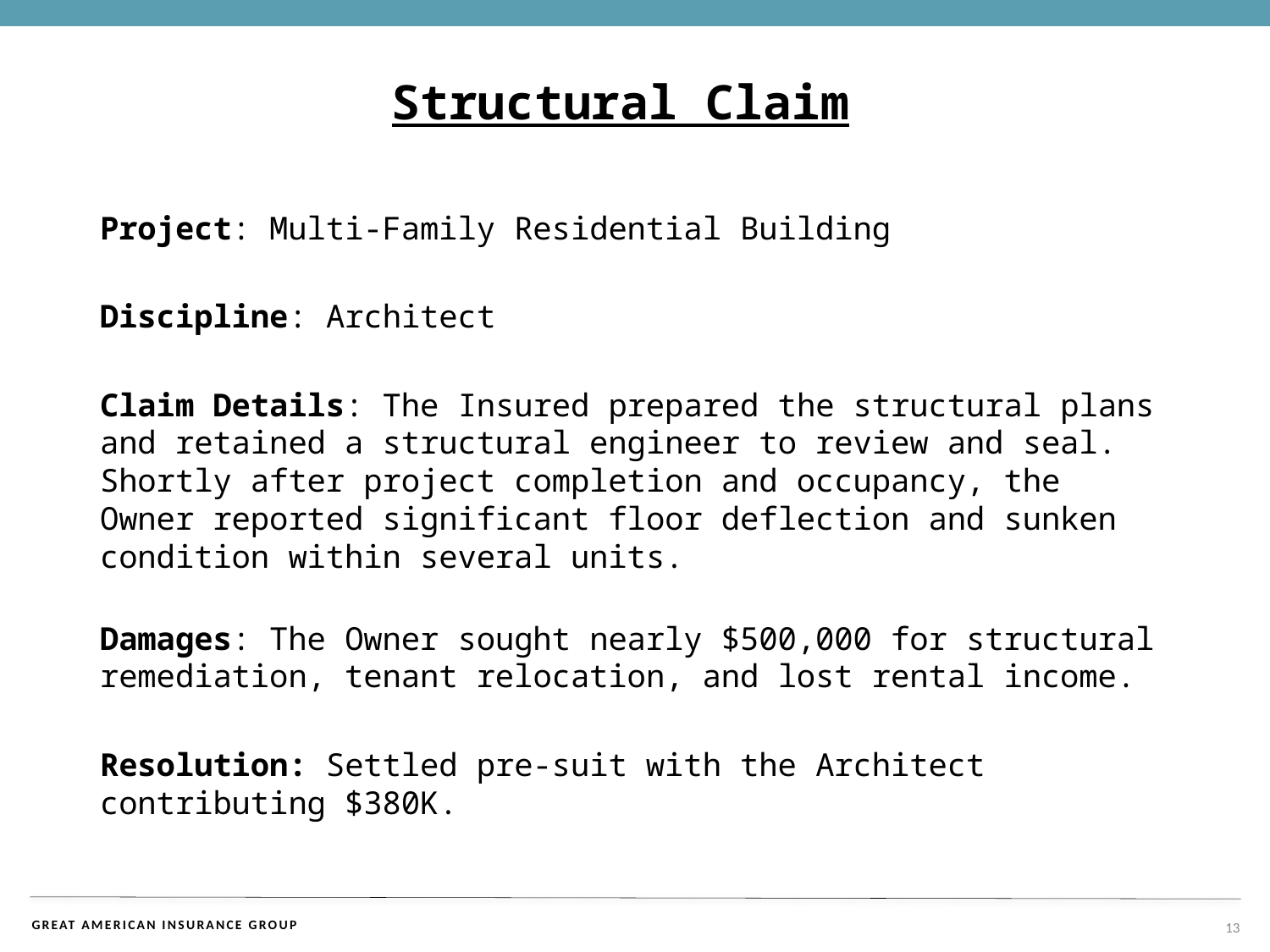

# Structural Claim
Project: Multi-Family Residential Building

Discipline: Architect

Claim Details: The Insured prepared the structural plans and retained a structural engineer to review and seal. Shortly after project completion and occupancy, the Owner reported significant floor deflection and sunken condition within several units.
Damages: The Owner sought nearly $500,000 for structural remediation, tenant relocation, and lost rental income.

Resolution: Settled pre-suit with the Architect contributing $380K.
13